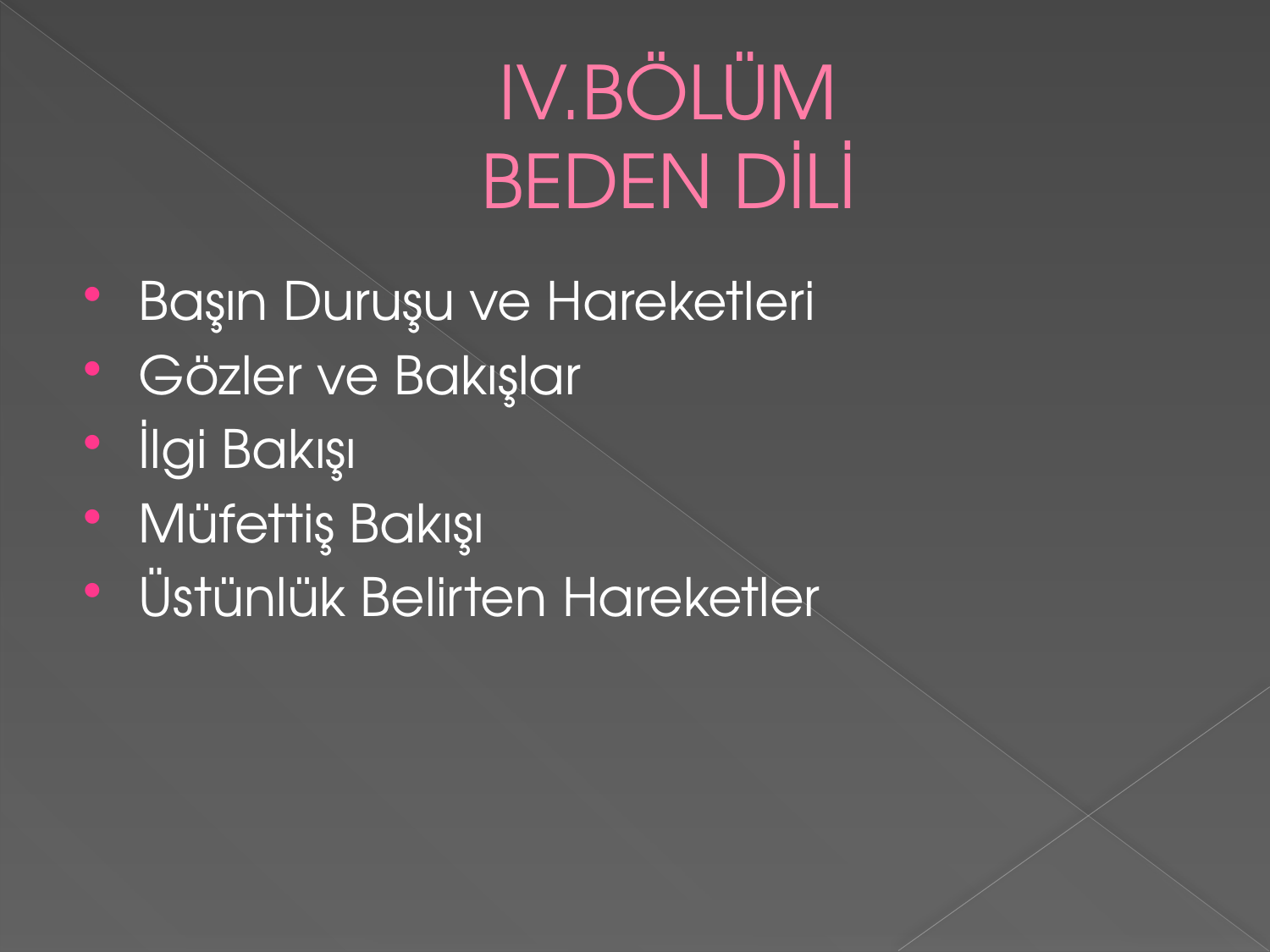

# IV.BÖLÜM BEDEN DİLİ
Başın Duruşu ve Hareketleri
Gözler ve Bakışlar
İlgi Bakışı
Müfettiş Bakışı
Üstünlük Belirten Hareketler